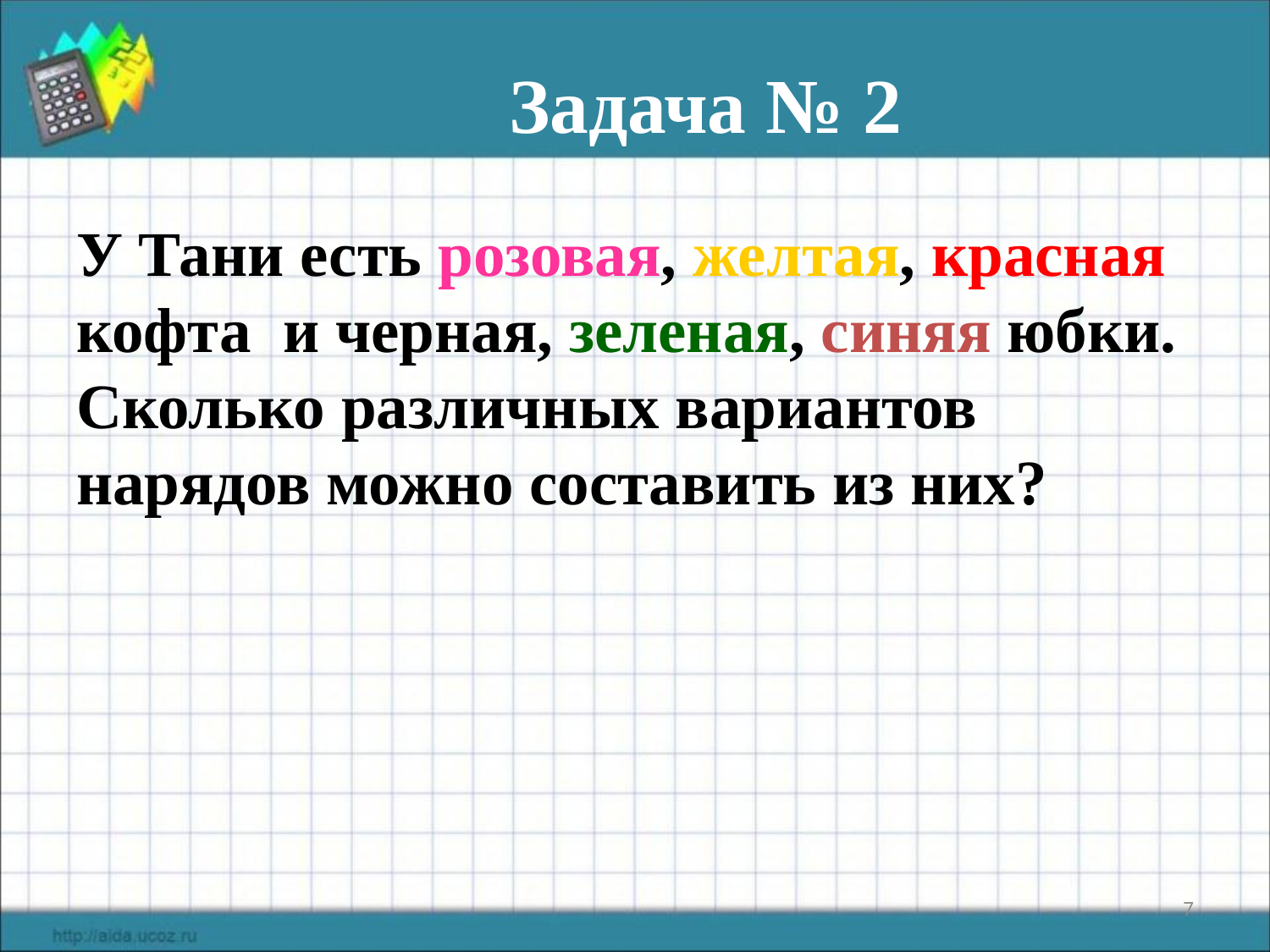

# Задача № 2
У Тани есть розовая, желтая, красная кофта  и черная, зеленая, синяя юбки. Сколько различных вариантов нарядов можно составить из них?

7